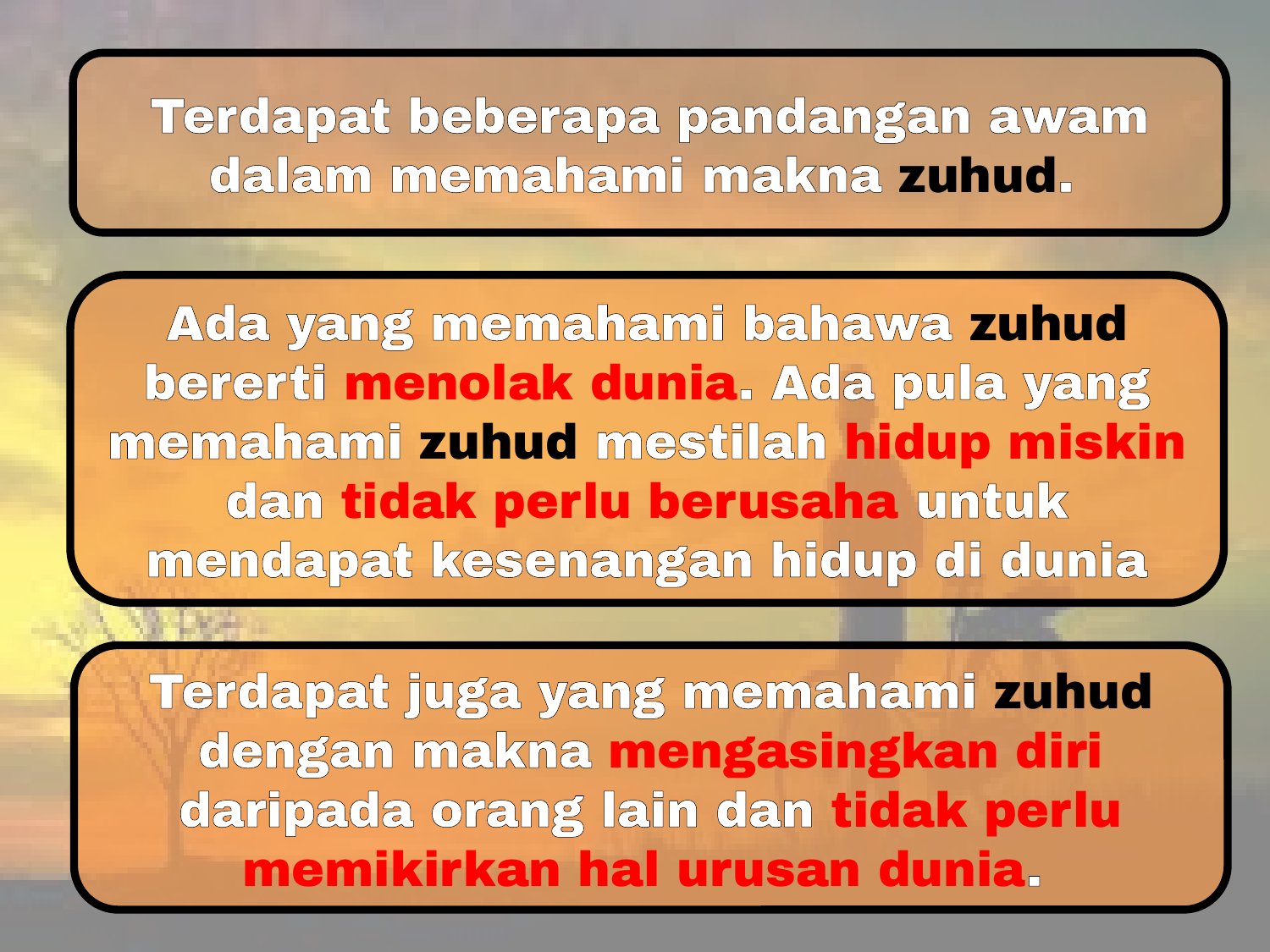

Terdapat beberapa pandangan awam dalam memahami makna zuhud.
Ada yang memahami bahawa zuhud bererti menolak dunia. Ada pula yang memahami zuhud mestilah hidup miskin dan tidak perlu berusaha untuk mendapat kesenangan hidup di dunia
Terdapat juga yang memahami zuhud dengan makna mengasingkan diri daripada orang lain dan tidak perlu memikirkan hal urusan dunia.